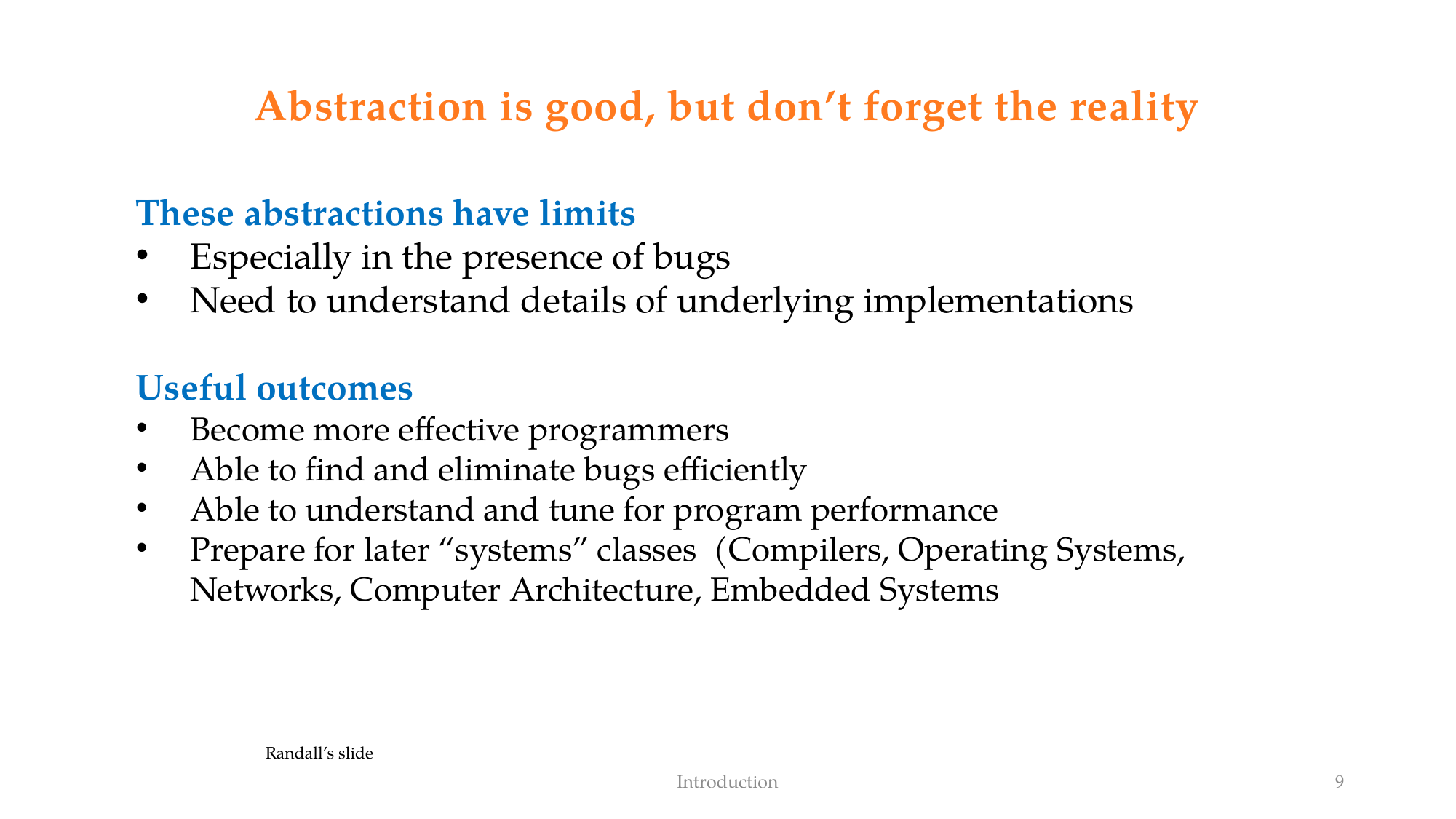

Abstraction is good, but don’t forget the reality
These abstractions have limits
Especially in the presence of bugs
Need to understand details of underlying implementations

Useful outcomes
Become more effective programmers
Able to find and eliminate bugs efficiently
Able to understand and tune for program performance
Prepare for later “systems” classes  (Compilers, Operating Systems, Networks, Computer Architecture, Embedded Systems
Randall’s slide
Introduction
9